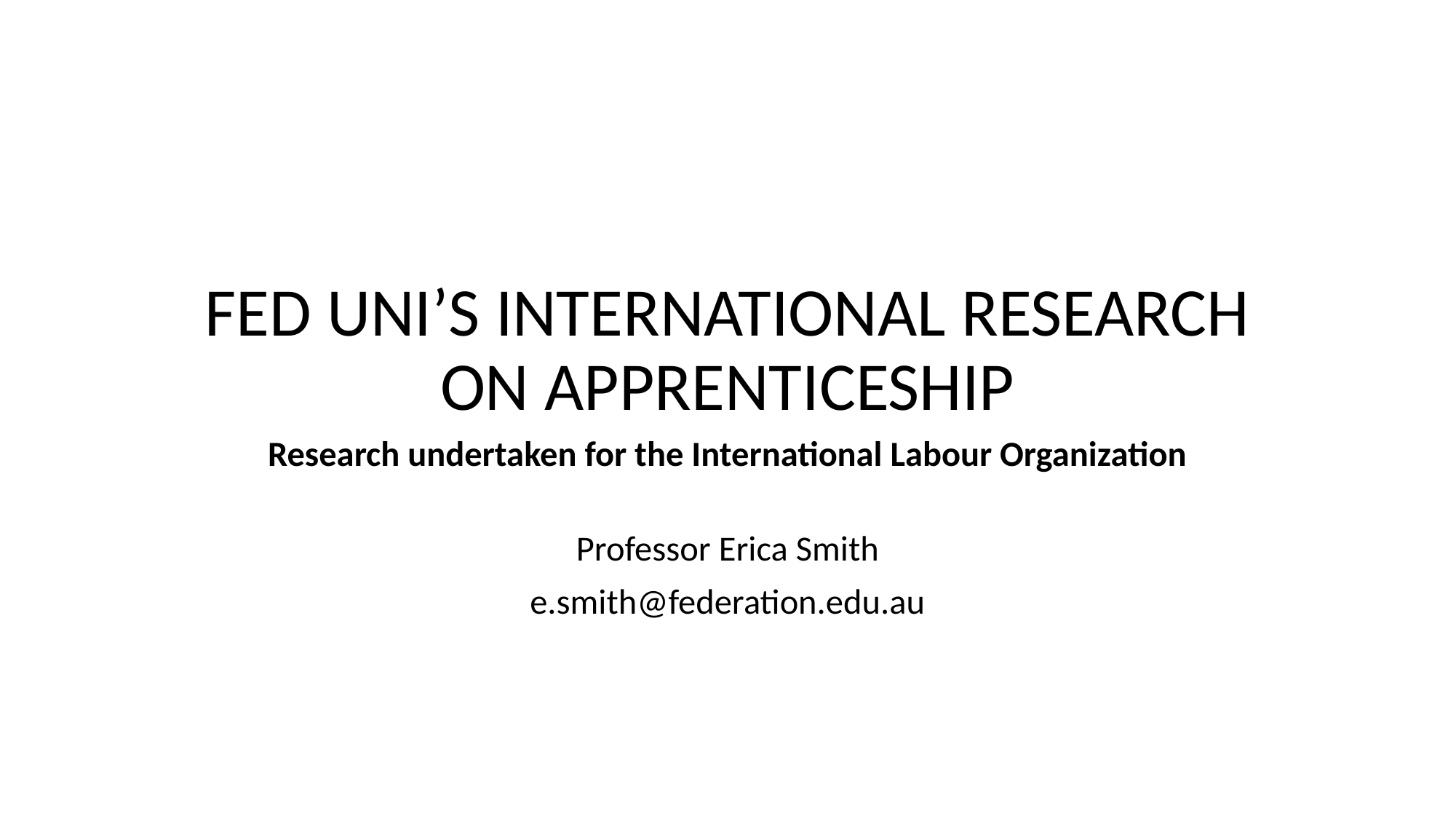

# Fed Uni’s international research on Apprenticeship
Research undertaken for the International Labour Organization
Professor Erica Smith
e.smith@federation.edu.au